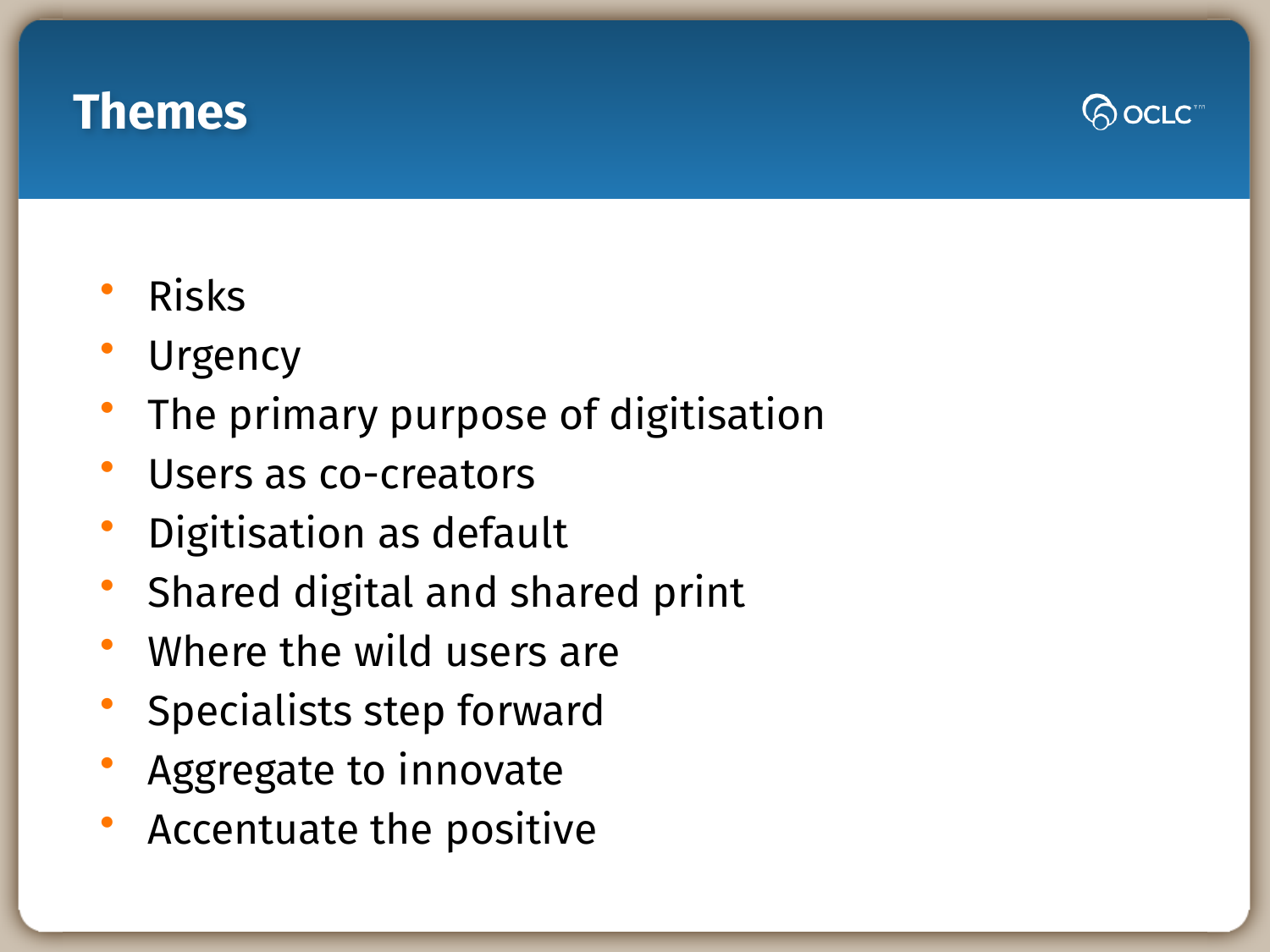

# Themes
Risks
Urgency
The primary purpose of digitisation
Users as co-creators
Digitisation as default
Shared digital and shared print
Where the wild users are
Specialists step forward
Aggregate to innovate
Accentuate the positive